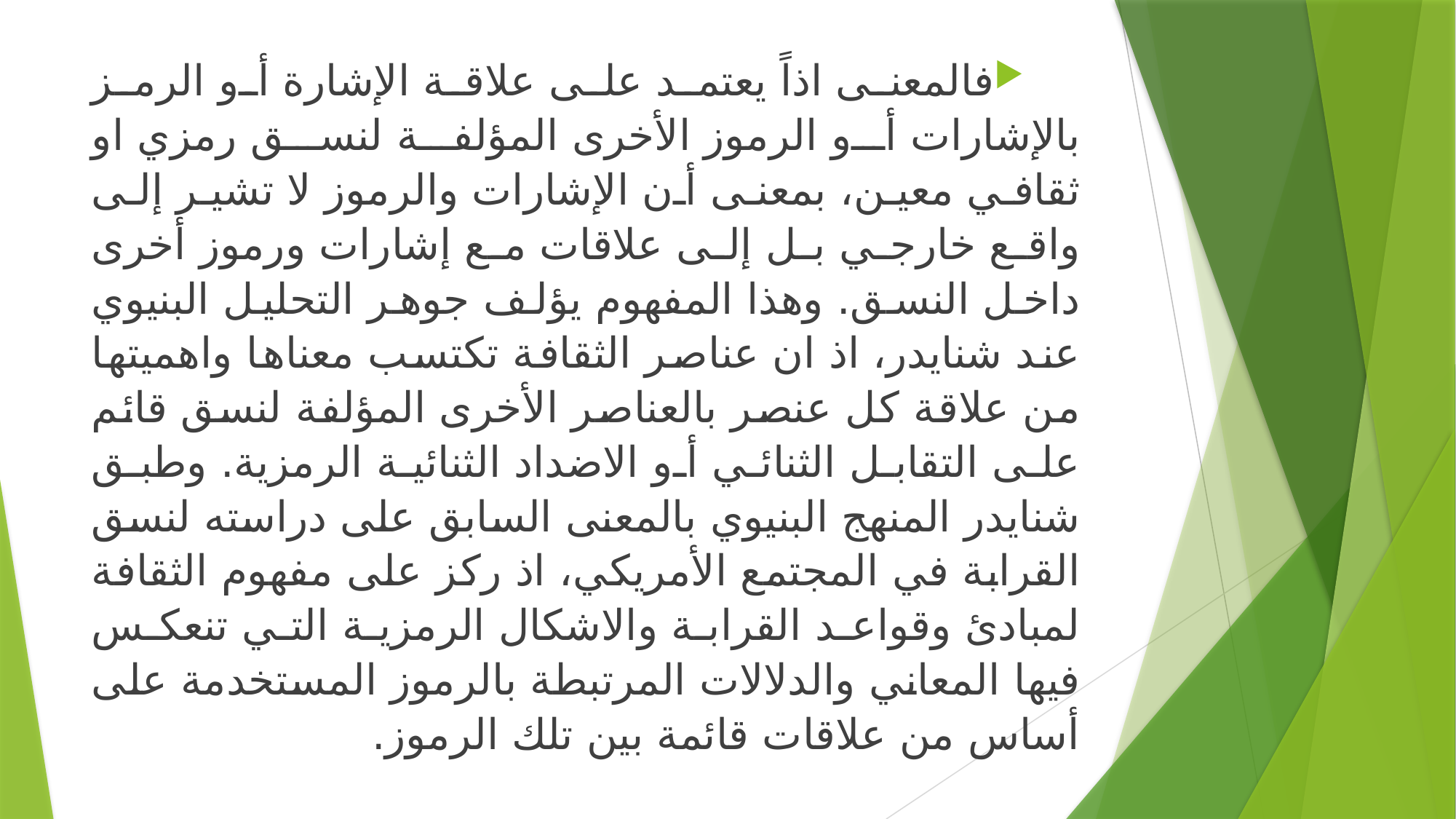

فالمعنى اذاً يعتمد على علاقة الإشارة أو الرمز بالإشارات أو الرموز الأخرى المؤلفة لنسق رمزي او ثقافي معين، بمعنى أن الإشارات والرموز لا تشير إلى واقع خارجي بل إلى علاقات مع إشارات ورموز أخرى داخل النسق. وهذا المفهوم يؤلف جوهر التحليل البنيوي عند شنايدر، اذ ان عناصر الثقافة تكتسب معناها واهميتها من علاقة كل عنصر بالعناصر الأخرى المؤلفة لنسق قائم على التقابل الثنائي أو الاضداد الثنائية الرمزية. وطبق شنايدر المنهج البنيوي بالمعنى السابق على دراسته لنسق القرابة في المجتمع الأمريكي، اذ ركز على مفهوم الثقافة لمبادئ وقواعد القرابة والاشكال الرمزية التي تنعكس فيها المعاني والدلالات المرتبطة بالرموز المستخدمة على أساس من علاقات قائمة بين تلك الرموز.